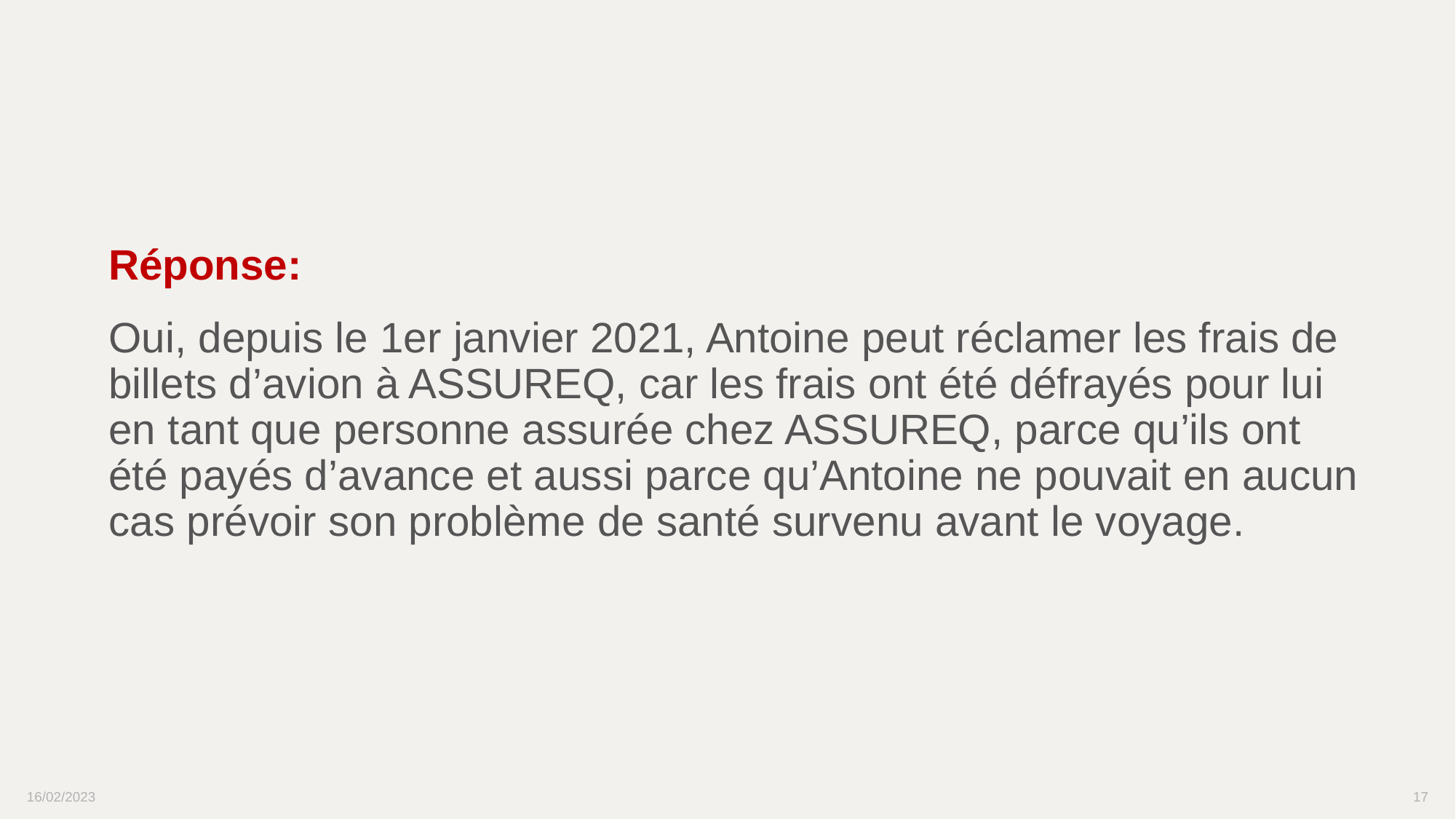

Réponse:
Oui, depuis le 1er janvier 2021, Antoine peut réclamer les frais de billets d’avion à ASSUREQ, car les frais ont été défrayés pour lui en tant que personne assurée chez ASSUREQ, parce qu’ils ont été payés d’avance et aussi parce qu’Antoine ne pouvait en aucun cas prévoir son problème de santé survenu avant le voyage.

16/02/2023
17